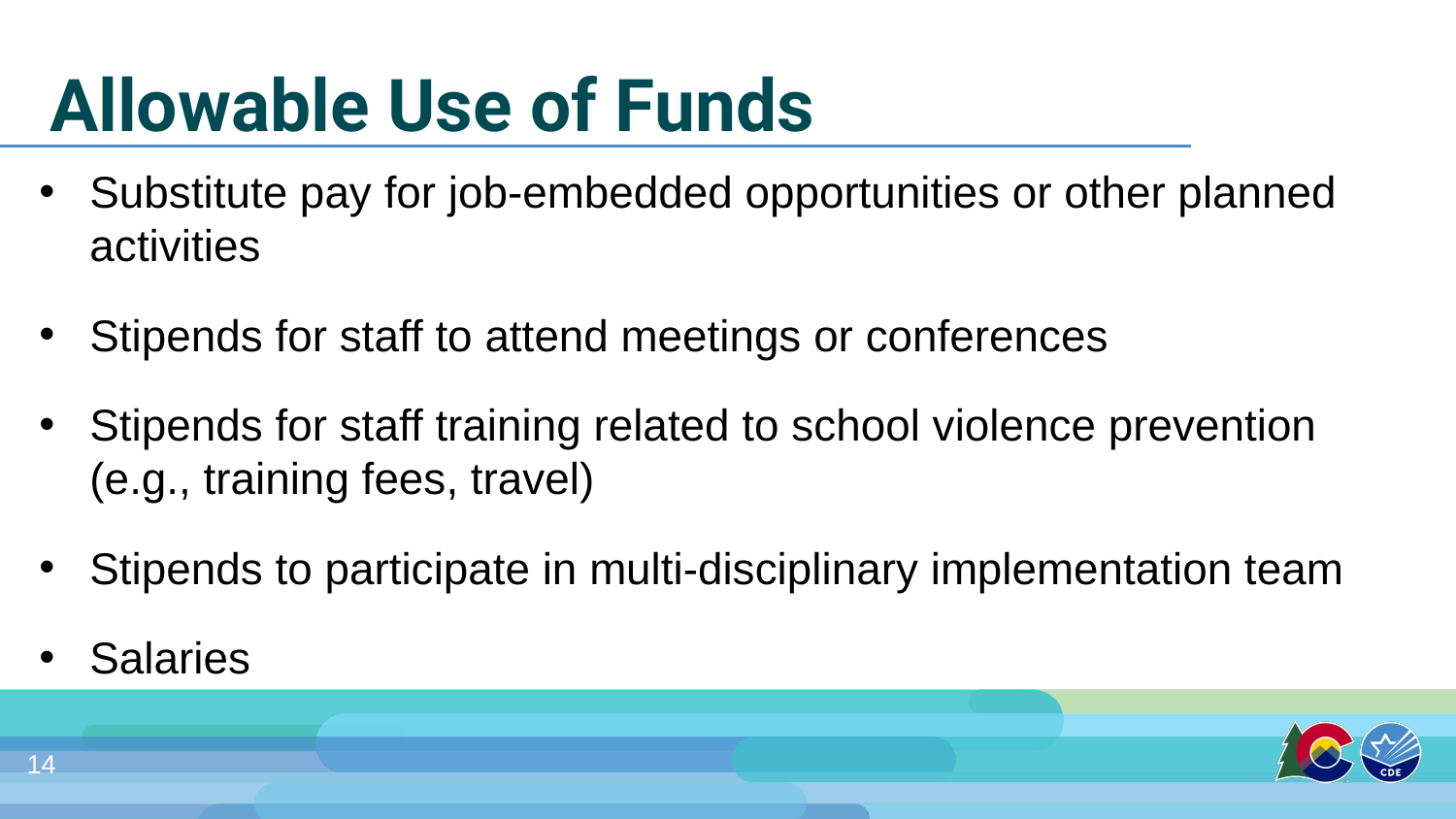

# Allowable Use of Funds (2)
Allowable Use of Funds
Substitute pay for job-embedded opportunities or other planned activities
Stipends for staff to attend meetings or conferences
Stipends for staff training related to school violence prevention
(e.g., training fees, travel)
Stipends to participate in multi-disciplinary implementation team
Salaries